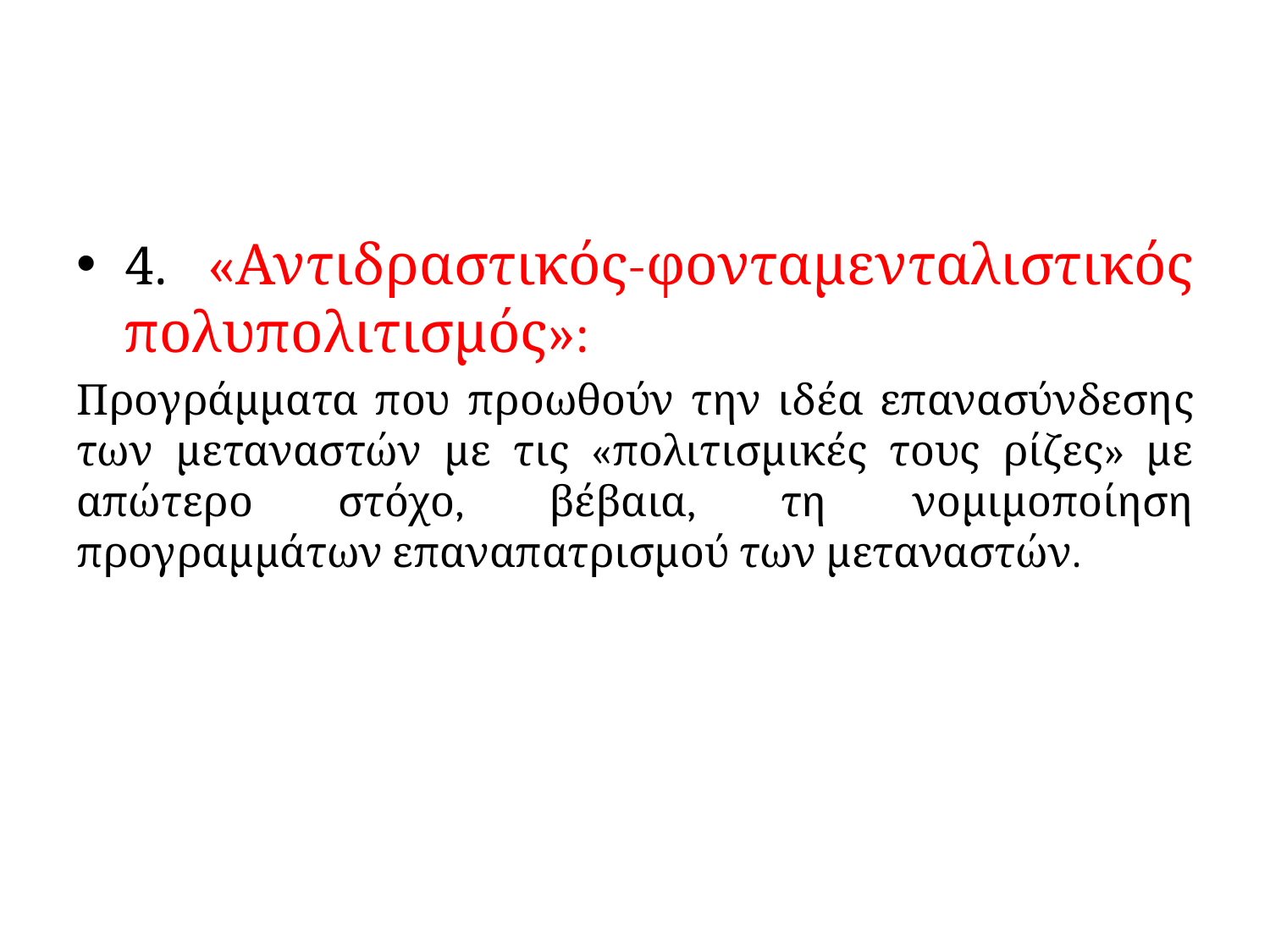

#
4. «Αντιδραστικός-φονταμενταλιστικός πολυπολιτισμός»:
Προγράμματα που προωθούν την ιδέα επανασύνδεσης των μεταναστών με τις «πολιτισμικές τους ρίζες» με απώτερο στόχο, βέβαια, τη νομιμοποίηση προγραμμάτων επαναπατρισμού των μεταναστών.